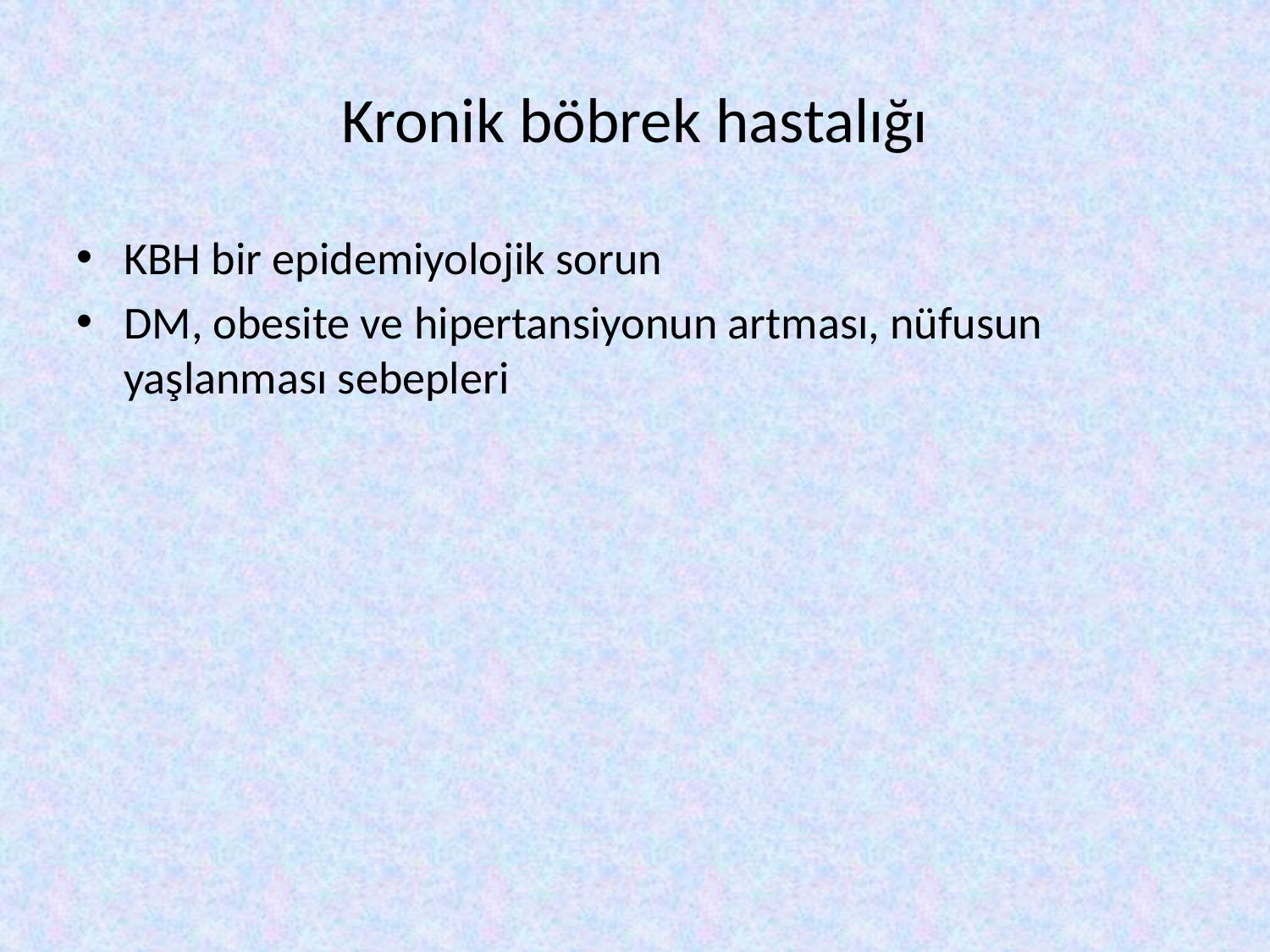

# Kronik böbrek hastalığı
KBH bir epidemiyolojik sorun
DM, obesite ve hipertansiyonun artması, nüfusun yaşlanması sebepleri